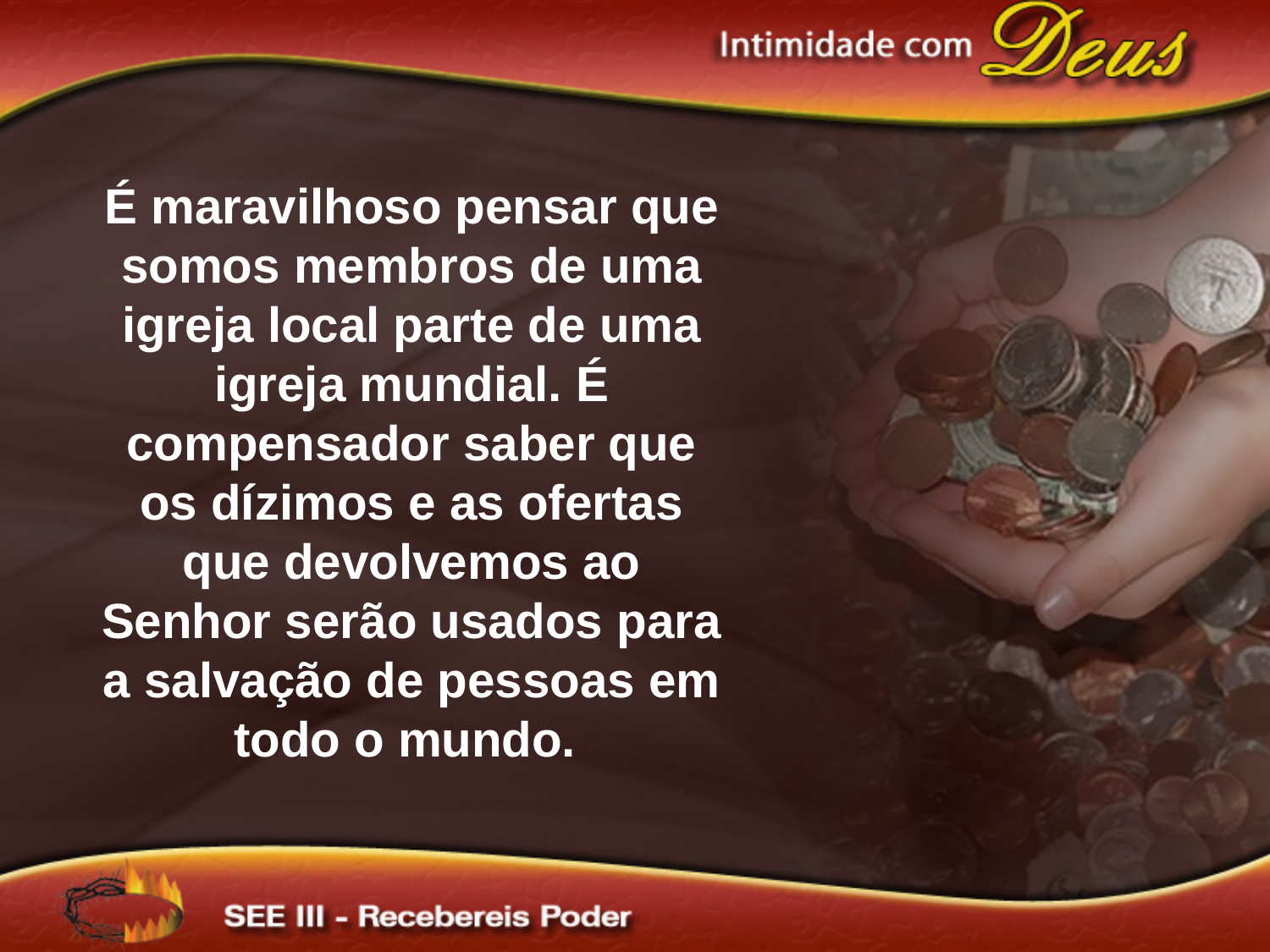

É maravilhoso pensar que somos membros de uma igreja local parte de uma igreja mundial. É compensador saber que os dízimos e as ofertas que devolvemos ao Senhor serão usados para a salvação de pessoas em todo o mundo.